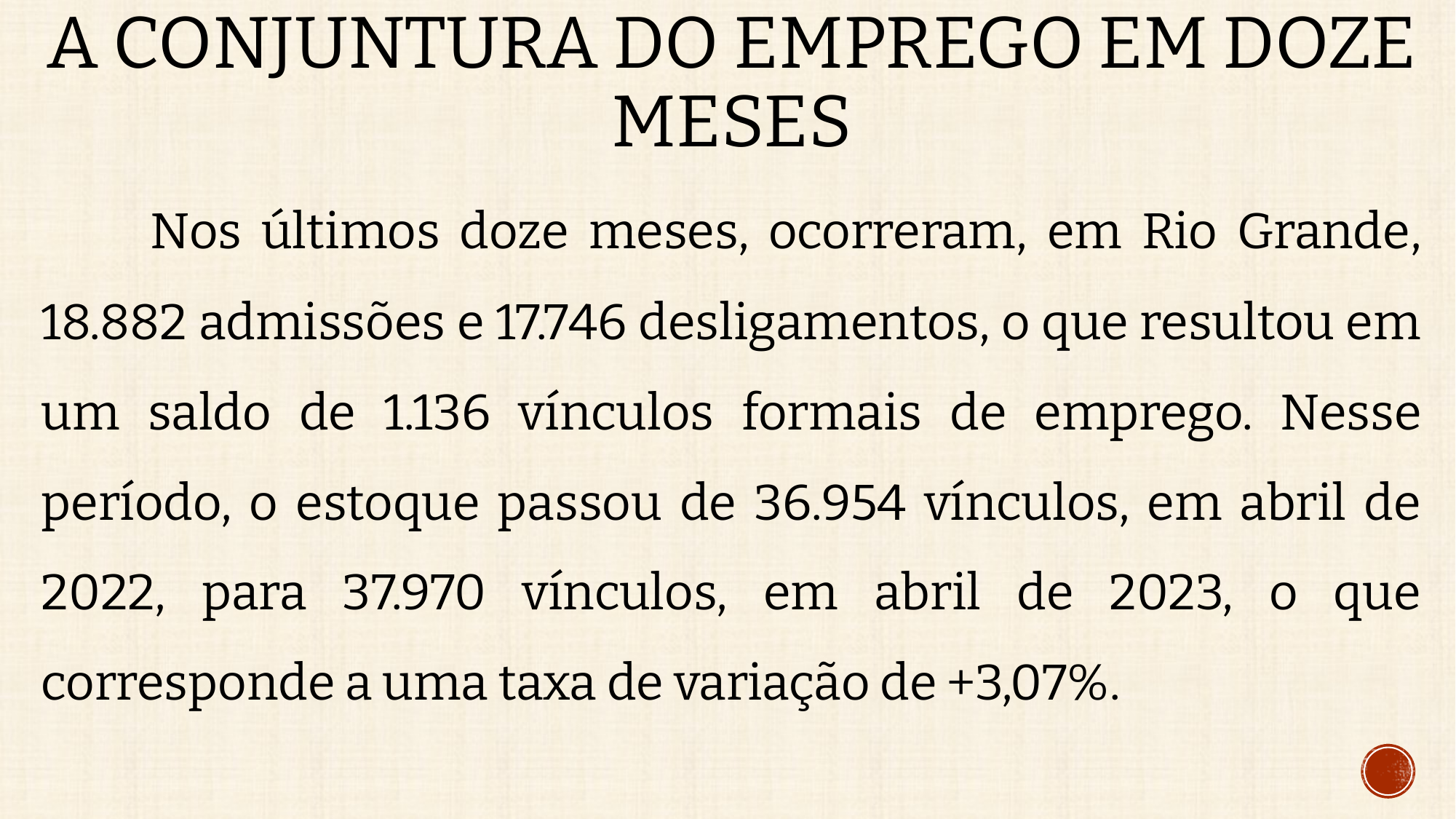

# A conjuntura do emprego Em Doze meses
	Nos últimos doze meses, ocorreram, em Rio Grande, 18.882 admissões e 17.746 desligamentos, o que resultou em um saldo de 1.136 vínculos formais de emprego. Nesse período, o estoque passou de 36.954 vínculos, em abril de 2022, para 37.970 vínculos, em abril de 2023, o que corresponde a uma taxa de variação de +3,07%.